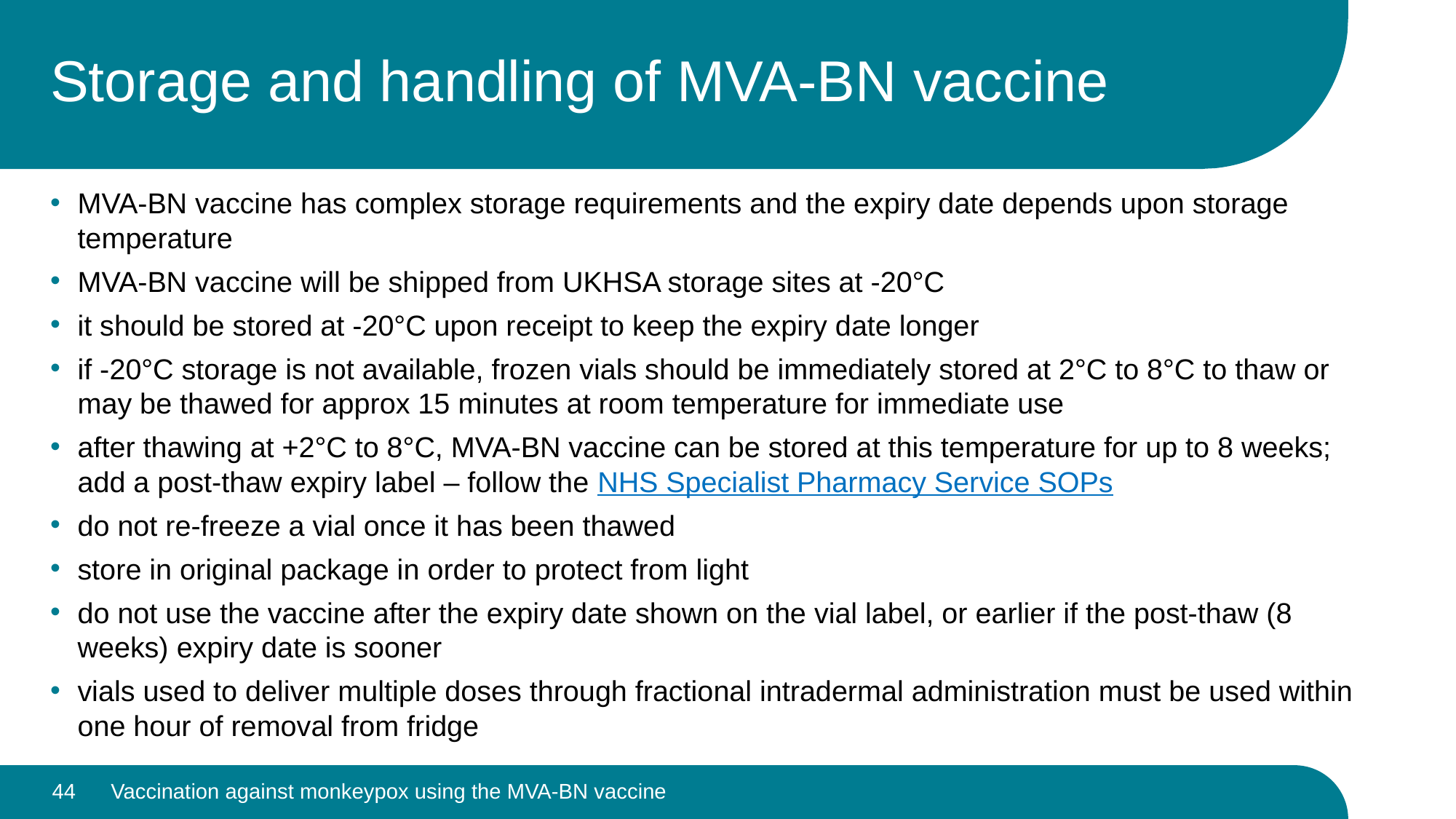

# Storage and handling of MVA-BN vaccine
MVA-BN vaccine has complex storage requirements and the expiry date depends upon storage temperature
MVA-BN vaccine will be shipped from UKHSA storage sites at -20°C
it should be stored at -20°C upon receipt to keep the expiry date longer
if -20°C storage is not available, frozen vials should be immediately stored at 2°C to 8°C to thaw or may be thawed for approx 15 minutes at room temperature for immediate use
after thawing at +2°C to 8°C, MVA-BN vaccine can be stored at this temperature for up to 8 weeks; add a post-thaw expiry label – follow the NHS Specialist Pharmacy Service SOPs
do not re-freeze a vial once it has been thawed
store in original package in order to protect from light
do not use the vaccine after the expiry date shown on the vial label, or earlier if the post-thaw (8 weeks) expiry date is sooner
vials used to deliver multiple doses through fractional intradermal administration must be used within one hour of removal from fridge
44
Vaccination against monkeypox using the MVA-BN vaccine